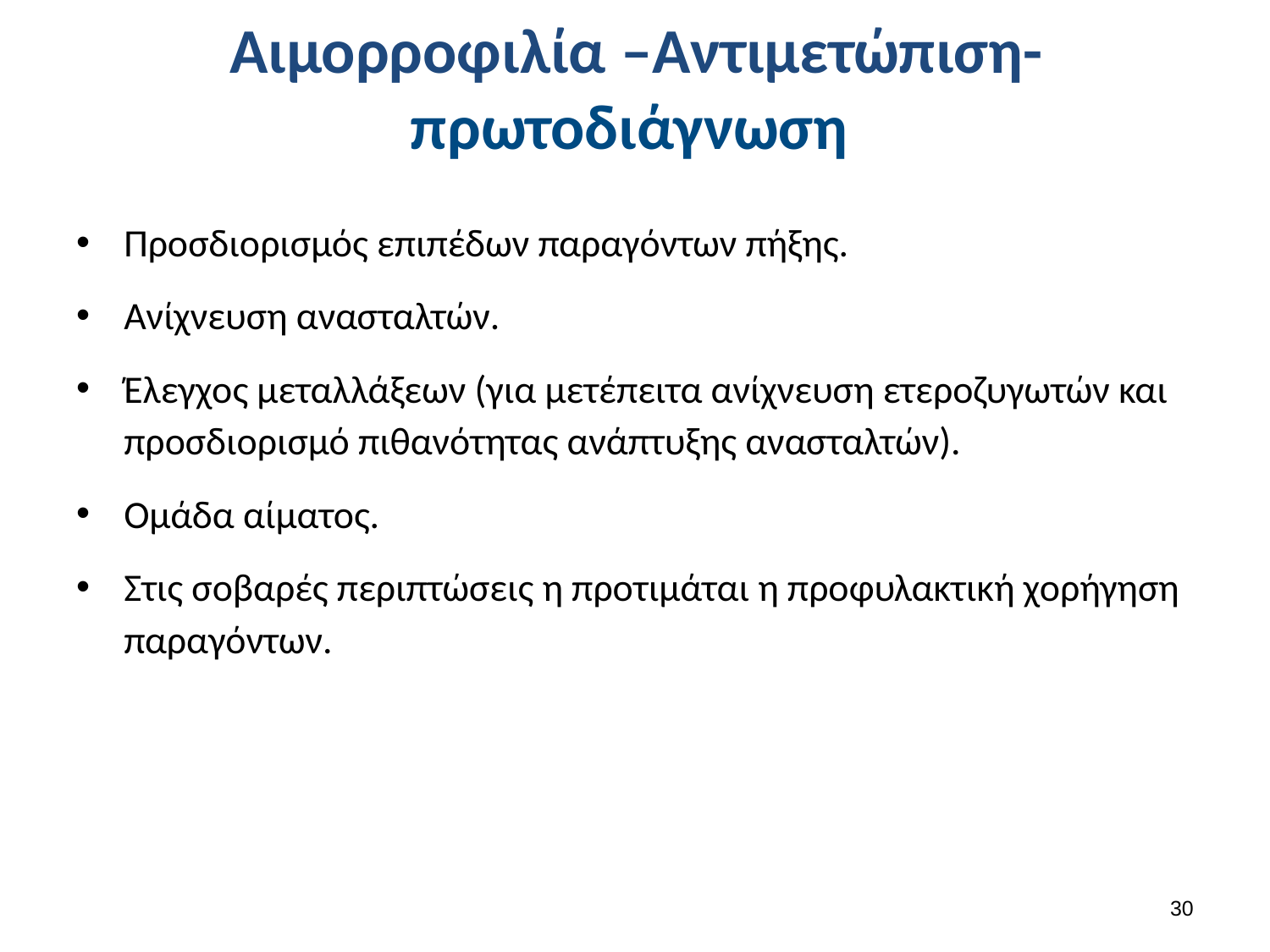

# Αιμορροφιλία –Αντιμετώπιση- πρωτοδιάγνωση
Προσδιορισμός επιπέδων παραγόντων πήξης.
Ανίχνευση ανασταλτών.
Έλεγχος μεταλλάξεων (για μετέπειτα ανίχνευση ετεροζυγωτών και προσδιορισμό πιθανότητας ανάπτυξης ανασταλτών).
Ομάδα αίματος.
Στις σοβαρές περιπτώσεις η προτιμάται η προφυλακτική χορήγηση παραγόντων.

30